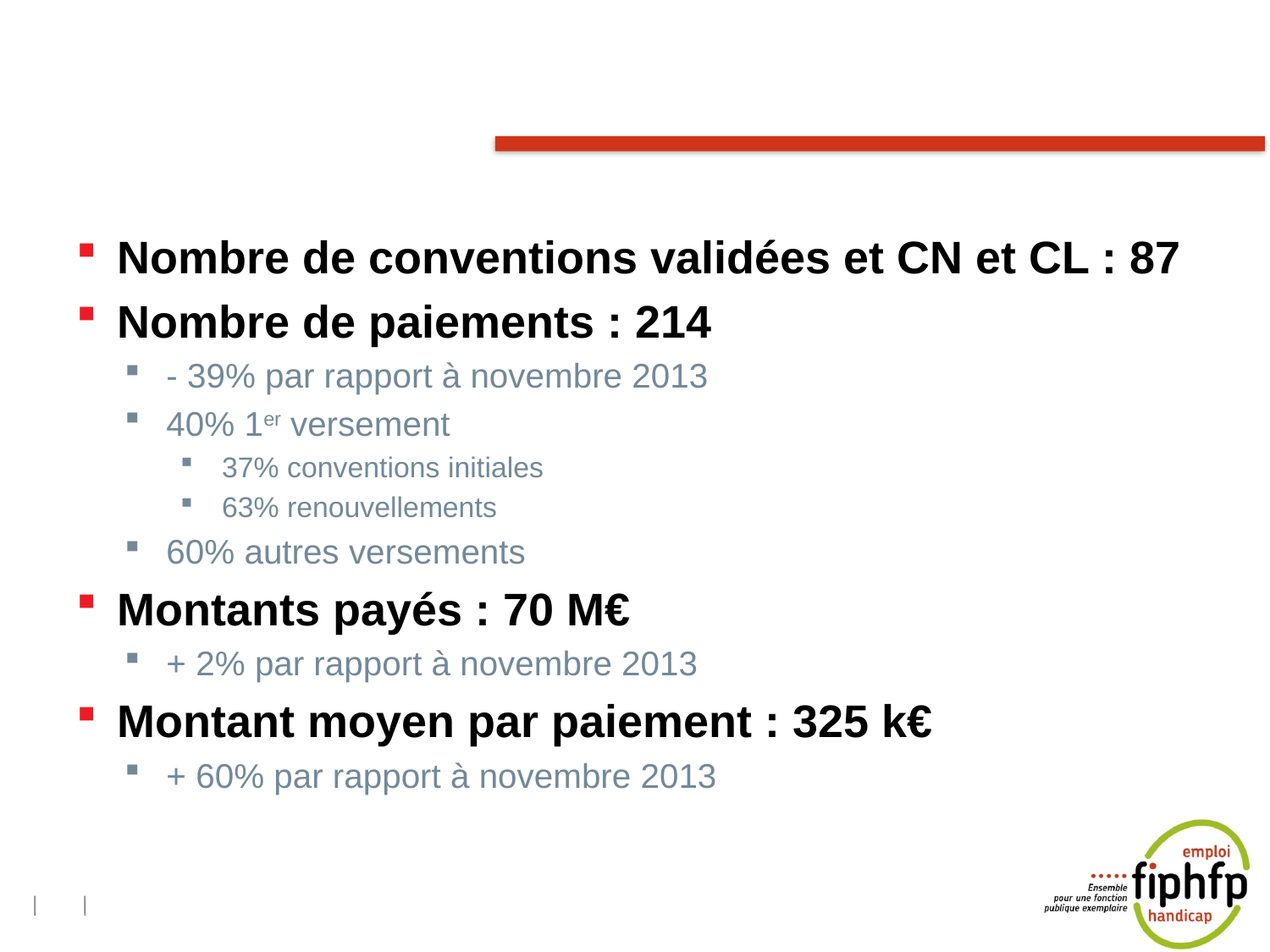

#
Nombre de conventions validées et CN et CL : 87
Nombre de paiements : 214
- 39% par rapport à novembre 2013
40% 1er versement
37% conventions initiales
63% renouvellements
60% autres versements
Montants payés : 70 M€
+ 2% par rapport à novembre 2013
Montant moyen par paiement : 325 k€
+ 60% par rapport à novembre 2013